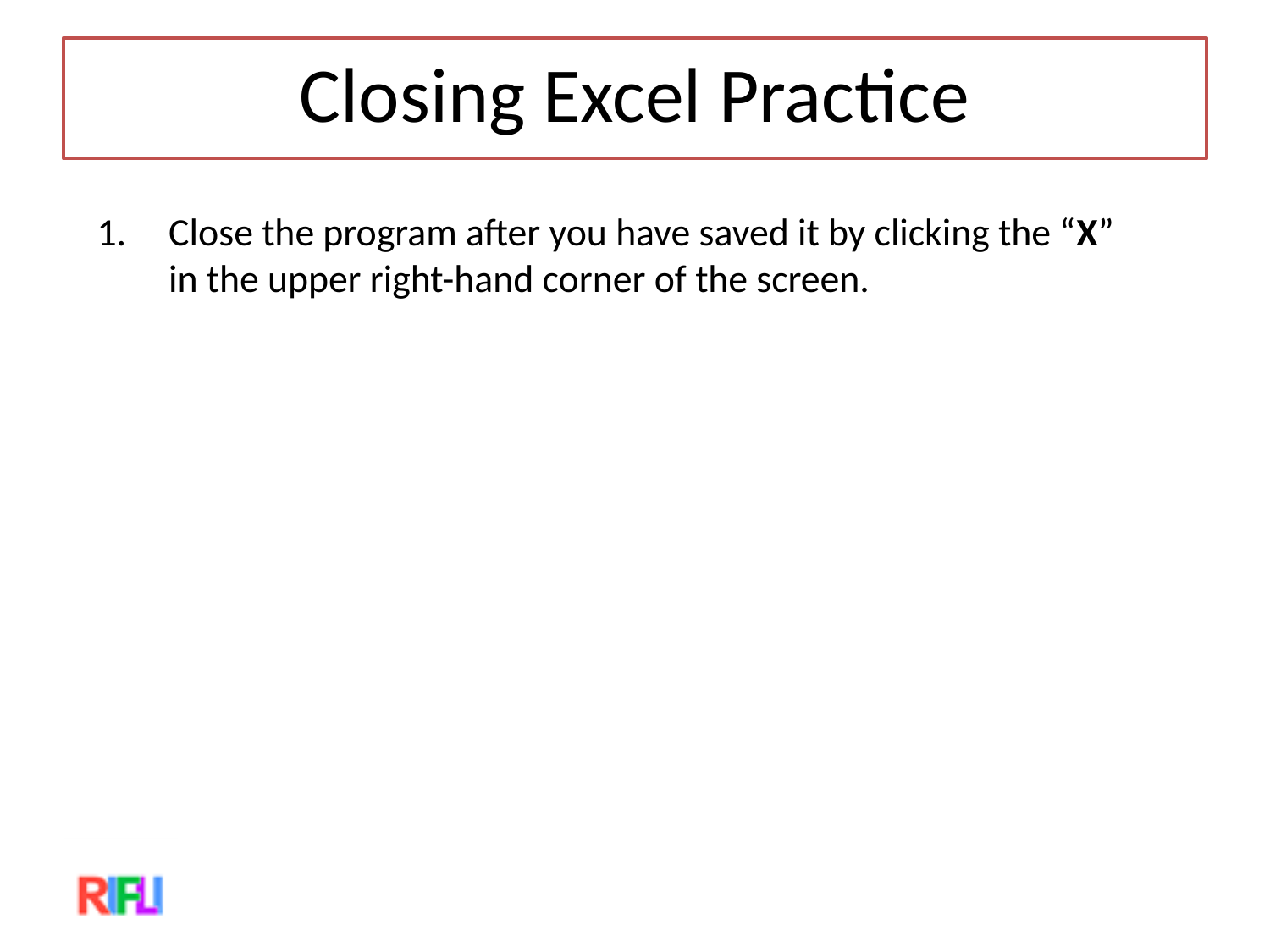

Closing Excel Practice
Close the program after you have saved it by clicking the “X” in the upper right-hand corner of the screen.